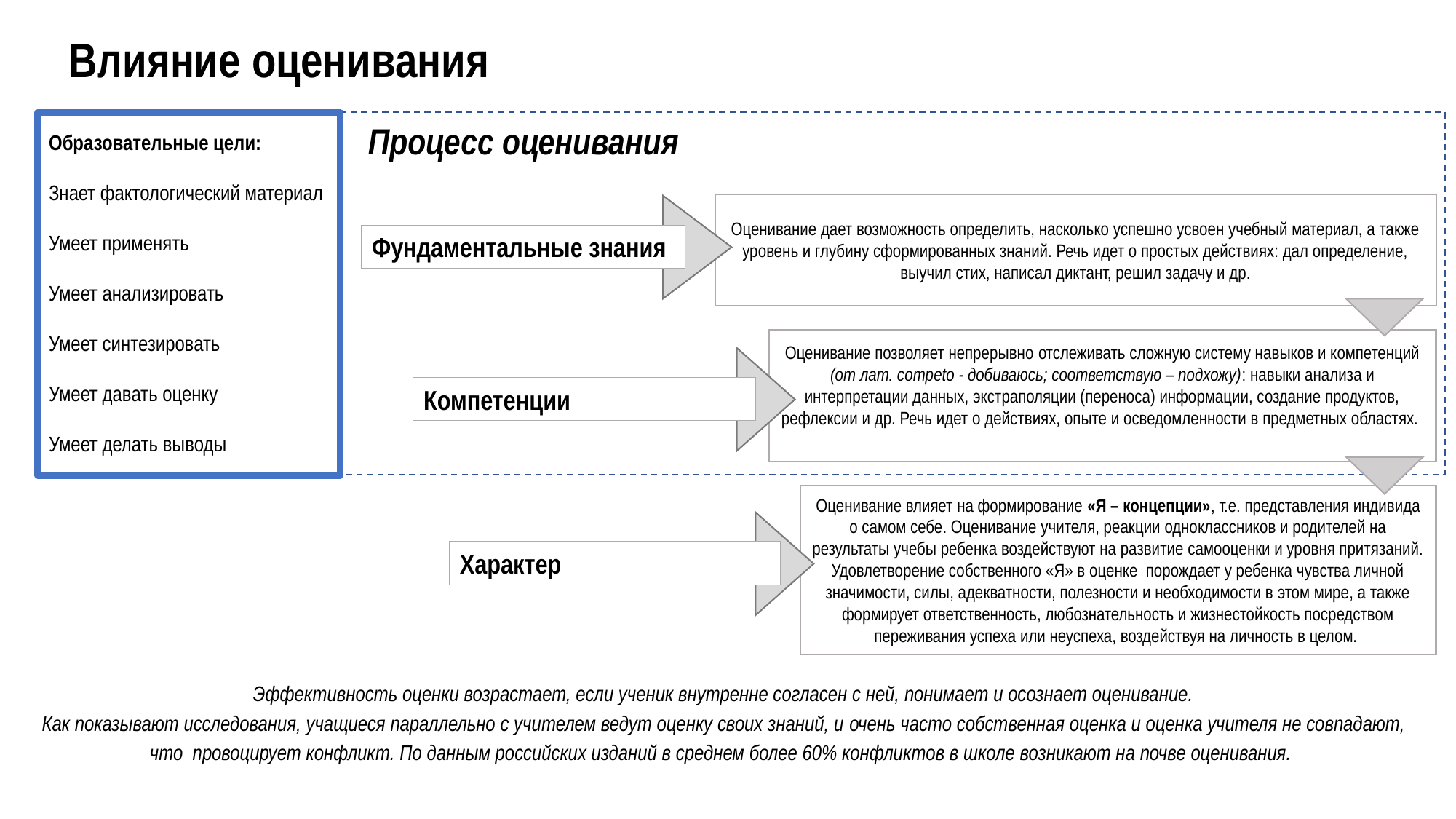

# Влияние оценивания

Образовательные цели:
Знает фактологический материал
Умеет применять
Умеет анализировать
Умеет синтезировать
Умеет давать оценку
Умеет делать выводы
Процесс оценивания
Оценивание дает возможность определить, насколько успешно усвоен учебный материал, а также уровень и глубину сформированных знаний. Речь идет о простых действиях: дал определение, выучил стих, написал диктант, решил задачу и др.

Фундаментальные знания

Оценивание позволяет непрерывно отслеживать сложную систему навыков и компетенций (от лат. competo - добиваюсь; соответствую – подхожу): навыки анализа и интерпретации данных, экстраполяции (переноса) информации, создание продуктов, рефлексии и др. Речь идет о действиях, опыте и осведомленности в предметных областях.

Компетенции

Оценивание влияет на формирование «Я – концепции», т.е. представления индивида о самом себе. Оценивание учителя, реакции одноклассников и родителей на результаты учебы ребенка воздействуют на развитие самооценки и уровня притязаний. Удовлетворение собственного «Я» в оценке  порождает у ребенка чувства личной значимости, силы, адекватности, полезности и необходимости в этом мире, а также формирует ответственность, любознательность и жизнестойкость посредством переживания успеха или неуспеха, воздействуя на личность в целом.

Характер
Эффективность оценки возрастает, если ученик внутренне согласен с ней, понимает и осознает оценивание.
Как показывают исследования, учащиеся параллельно с учителем ведут оценку своих знаний, и очень часто собственная оценка и оценка учителя не совпадают, что  провоцирует конфликт. По данным российских изданий в среднем более 60% конфликтов в школе возникают на почве оценивания.